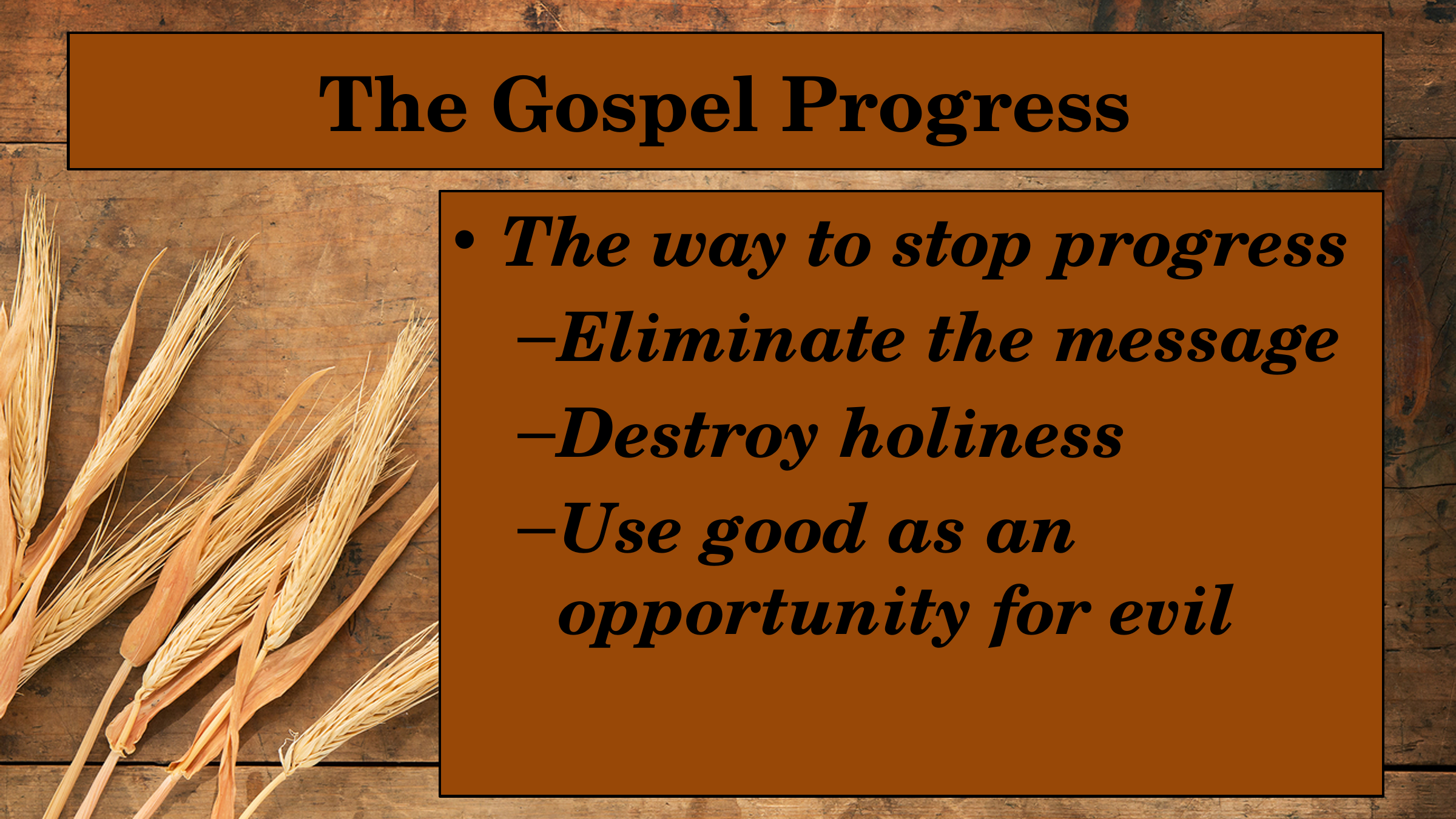

# The Gospel Progress
The way to stop progress
Eliminate the message
Destroy holiness
Use good as an opportunity for evil